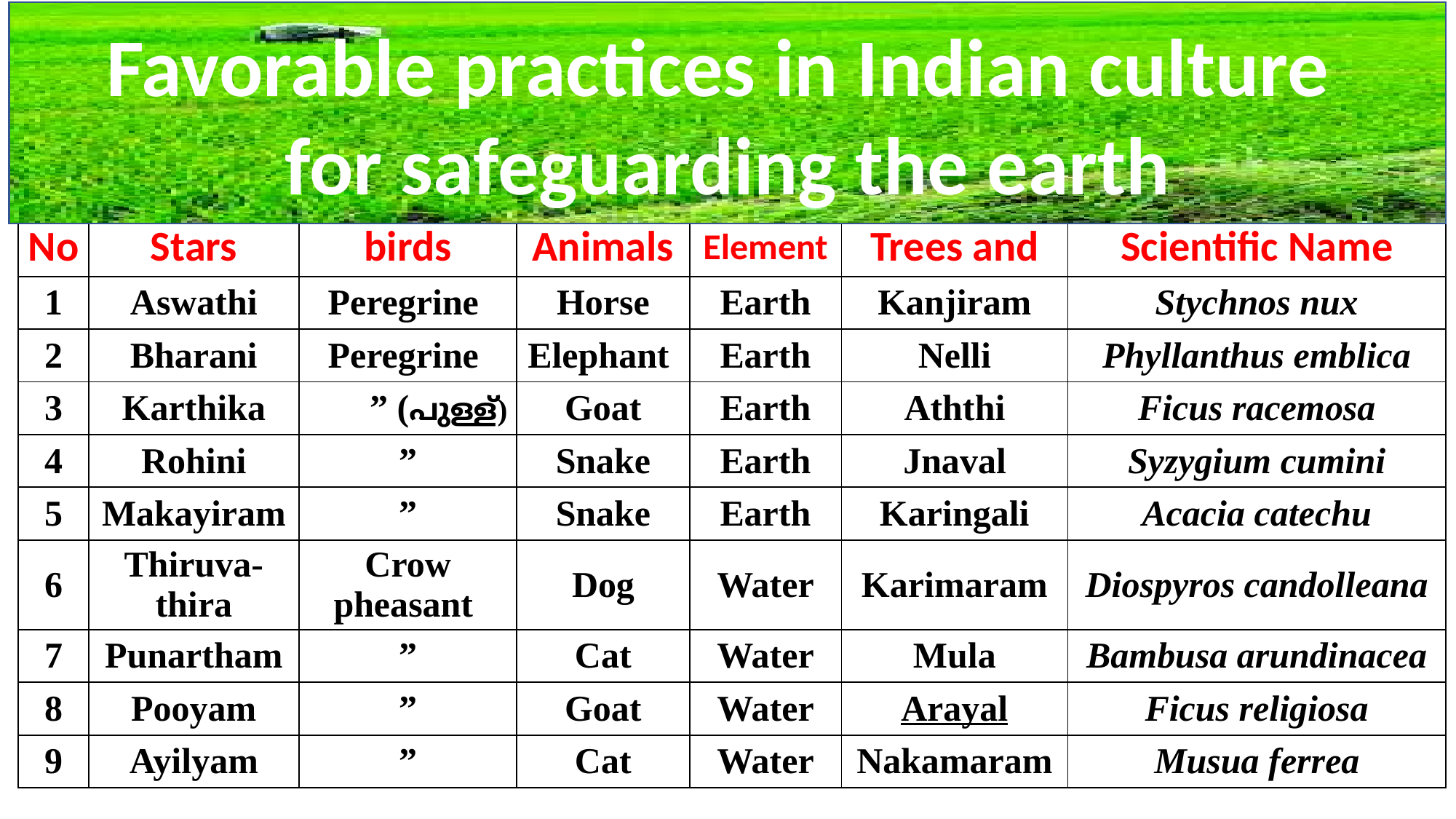

Favorable practices in Indian culture
for safeguarding the earth
| No | Stars | birds | Animals | Element | Trees and | Scientific Name |
| --- | --- | --- | --- | --- | --- | --- |
| 1 | Aswathi | Peregrine | Horse | Earth | Kanjiram | Stychnos nux |
| 2 | Bharani | Peregrine | Elephant | Earth | Nelli | Phyllanthus emblica |
| 3 | Karthika | ” (പുള്ള്) | Goat | Earth | Aththi | Ficus racemosa |
| 4 | Rohini | ” | Snake | Earth | Jnaval | Syzygium cumini |
| 5 | Makayiram | ” | Snake | Earth | Karingali | Acacia catechu |
| 6 | Thiruva- thira | Crow pheasant | Dog | Water | Karimaram | Diospyros candolleana |
| 7 | Punartham | ” | Cat | Water | Mula | Bambusa arundinacea |
| 8 | Pooyam | ” | Goat | Water | Arayal | Ficus religiosa |
| 9 | Ayilyam | ” | Cat | Water | Nakamaram | Musua ferrea |